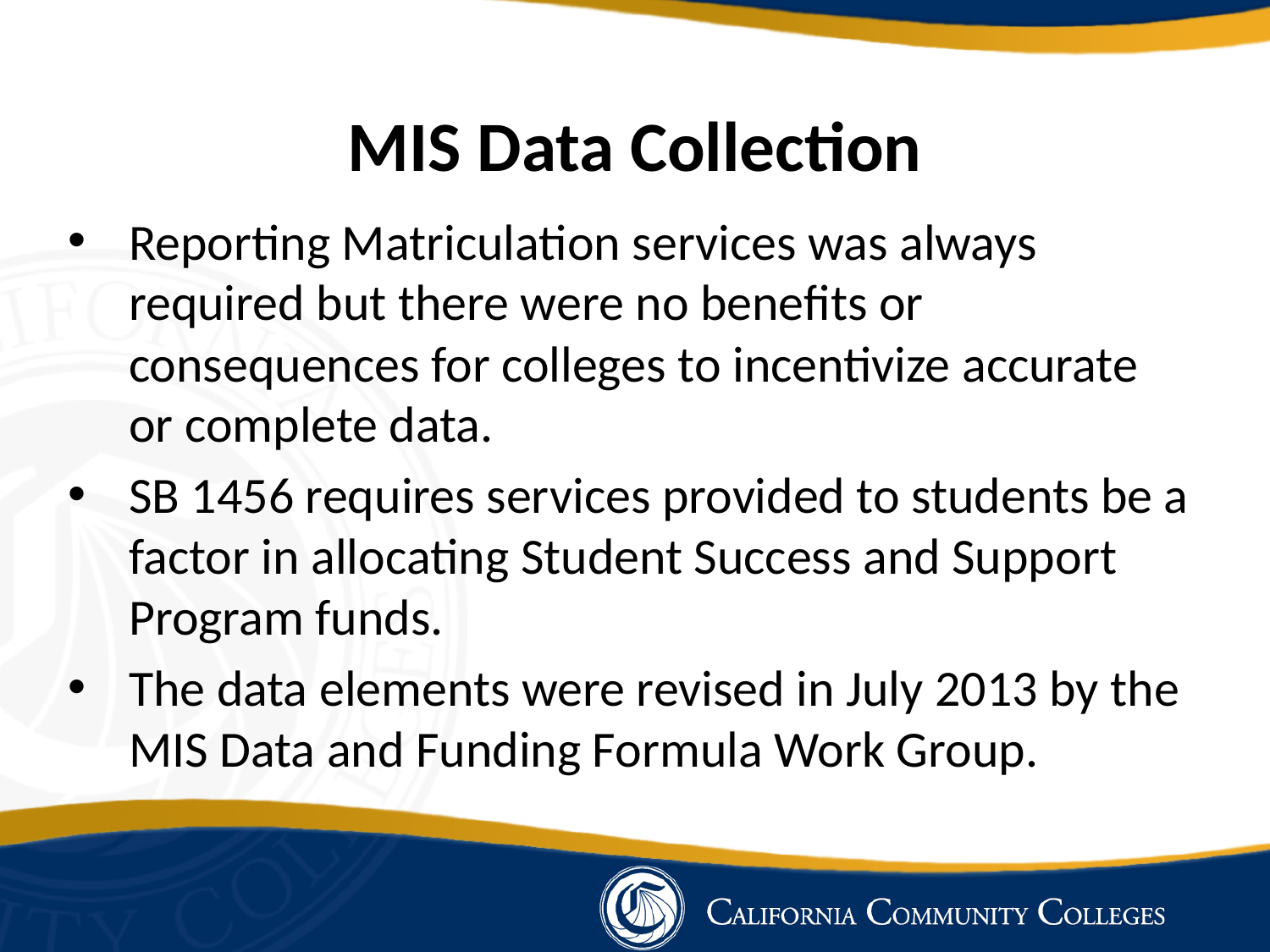

# MIS Data Collection
Reporting Matriculation services was always required but there were no benefits or consequences for colleges to incentivize accurate or complete data.
SB 1456 requires services provided to students be a factor in allocating Student Success and Support Program funds.
The data elements were revised in July 2013 by the MIS Data and Funding Formula Work Group.